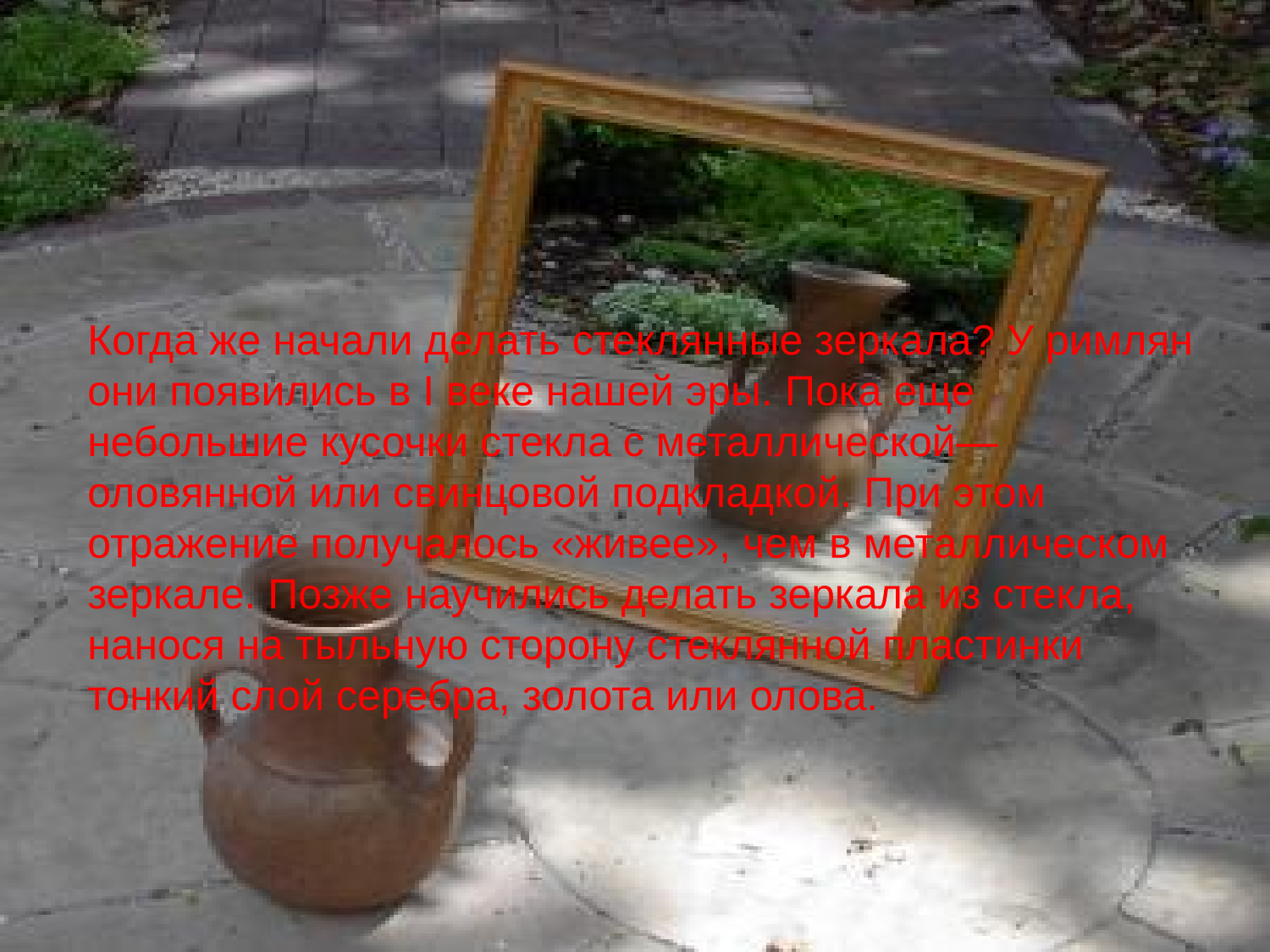

Когда же начали делать стеклянные зеркала? У римлян они появились в I веке нашей эры. Пока еще небольшие кусочки стекла с металлической—оловянной или свинцовой подкладкой. При этом отражение получалось «живее», чем в металлическом зеркале. Позже научились делать зеркала из стекла, нанося на тыльную сторону стеклянной пластинки тонкий слой серебра, золота или олова.